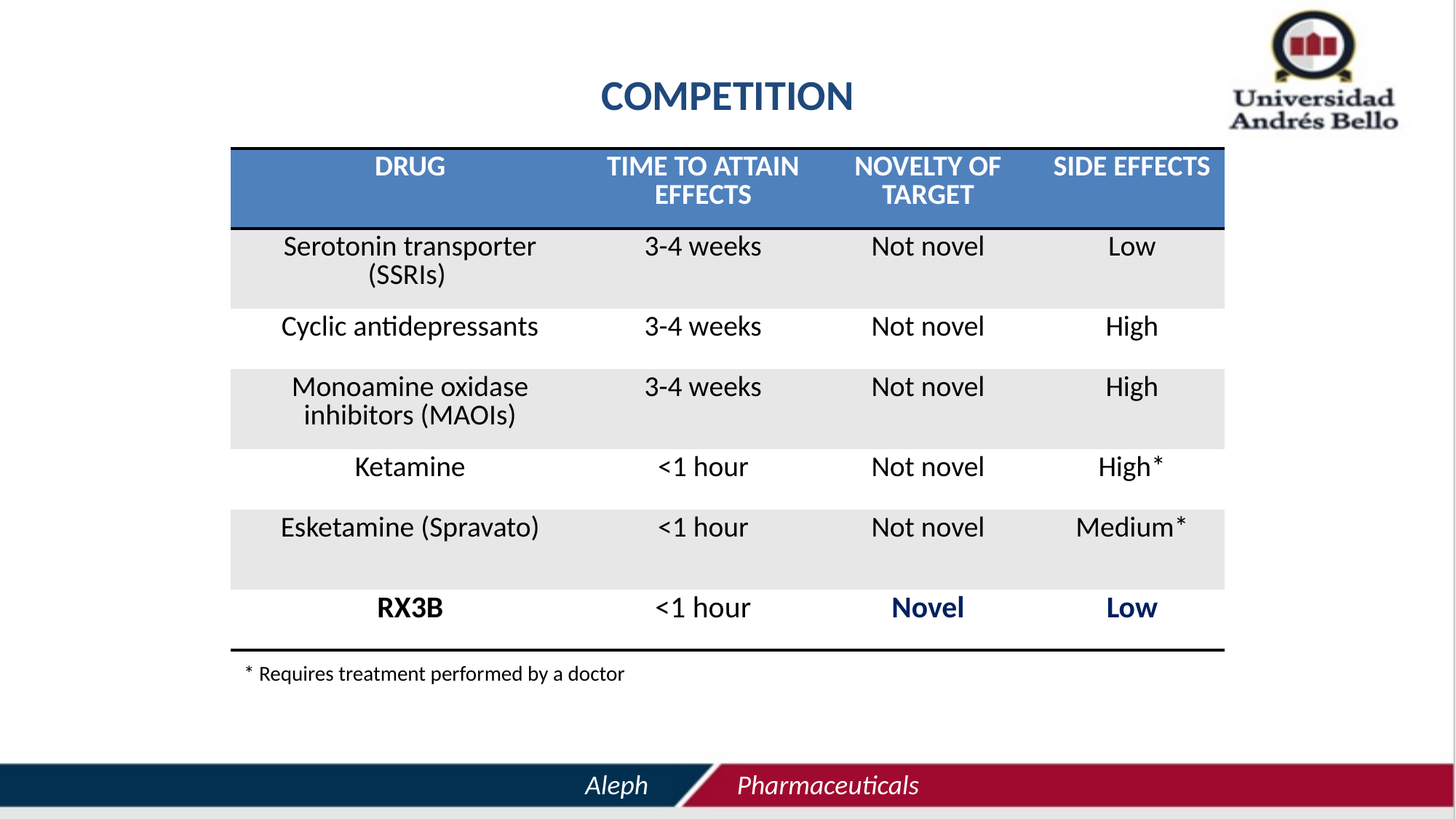

# Competition
| Drug | Time to attain effects | Novelty of target | Side effects |
| --- | --- | --- | --- |
| Serotonin transporter (SSRIs) | 3-4 weeks | Not novel | Low |
| Cyclic antidepressants | 3-4 weeks | Not novel | High |
| Monoamine oxidase inhibitors (MAOIs) | 3-4 weeks | Not novel | High |
| Ketamine | ˂1 hour | Not novel | High\* |
| Esketamine (Spravato) | ˂1 hour | Not novel | Medium\* |
| RX3B | ˂1 hour | Novel | Low |
* Requires treatment performed by a doctor
Aleph
Pharmaceuticals